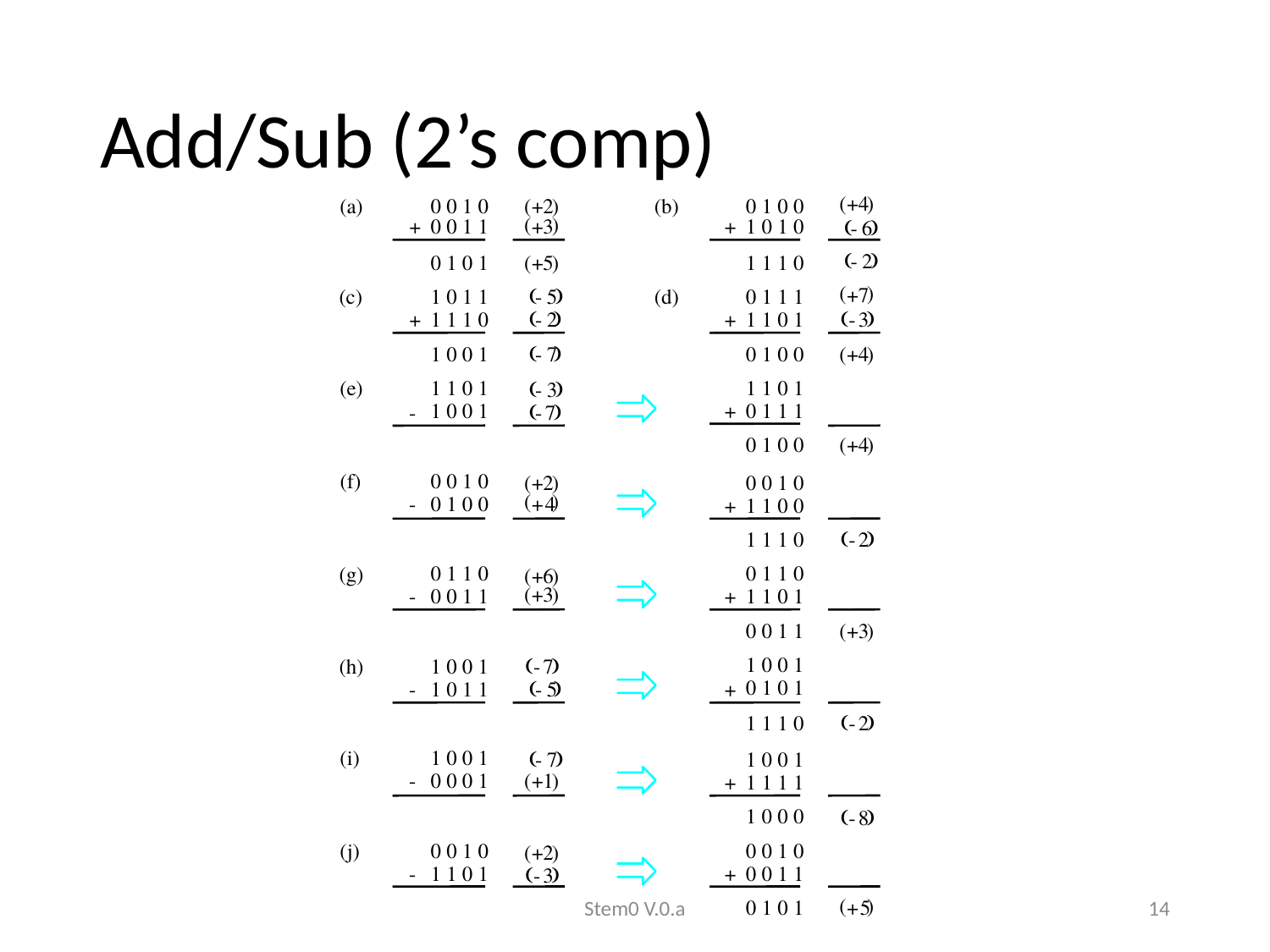

# Add/Sub (2’s comp)
(
+
4
)
0 0 1 0
(
+
2
)
0 1 0 0
(
)
0 0 1 1
+
3
1 0 1 0
(
-
6
)

(
-
2
)
0 1 0 1
(
+
5
)
1 1 1 0
(
)
+
7
1 0 1 1
(
-
5
)
0 1 1 1
1 1 1 0
(
-
2
)
1 1 0 1
(
-
3
)

1 0 0 1
(
-
7
)
0 1 0 0
(
+
4
)
1 1 0 1
1 1 0 1
(
-
3
)

1 0 0 1
0 1 1 1
(
-
7
)

0 1 0 0
(
+
4
)
0 0 1 0
(
+
2
)
0 0 1 0
(
)

0 1 0 0
+
4
1 1 0 0

1 1 1 0
(
-
2
)
0 1 1 0
0 1 1 0
(
+
6
)
(
+
3
)

0 0 1 1
1 1 0 1

0 0 1 1
(
+
3
)
1 0 0 1
1 0 0 1
(
-
7
)

0 1 0 1
1 0 1 1
(
-
5
)

1 1 1 0
(
-
2
)
1 0 0 1
(
-
7
)
1 0 0 1
0 0 0 1
(
+
1
)

1 1 1 1

1 0 0 0
(
-
8
)
0 0 1 0
0 0 1 0
(
+
2
)

1 1 0 1
0 0 1 1
(
-
3
)

(
)
0 1 0 1
+
5
(a)
(b)
+
+
(c)
(d)
+
+
(e)
+
-
(f)
-
+
(g)
-
+
(h)
-
+
(i)
-
+
(j)
-
+
Stem0 V.0.a
14